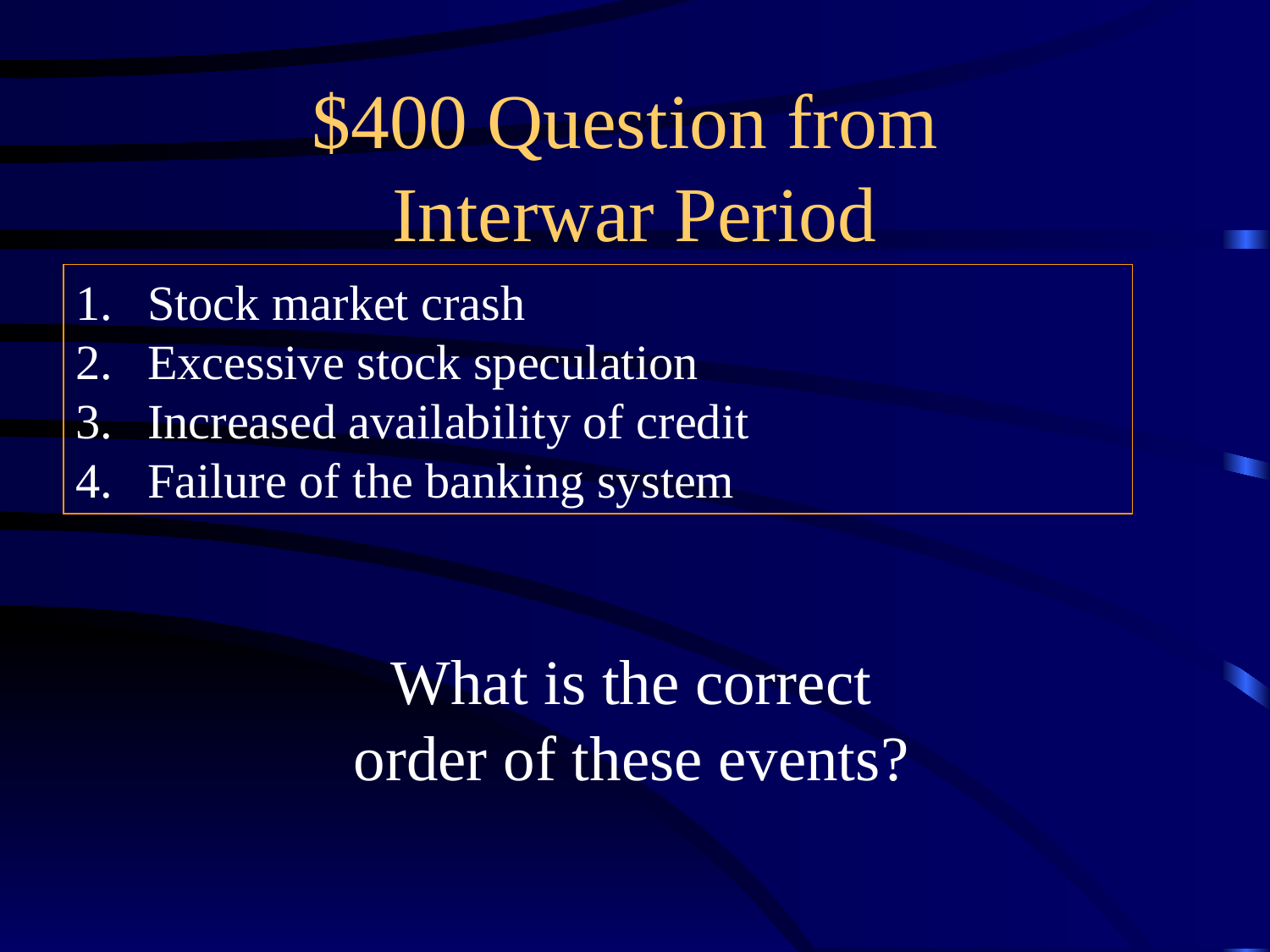

# $400 Question from Interwar Period
Stock market crash
Excessive stock speculation
Increased availability of credit
Failure of the banking system
What is the correct order of these events?